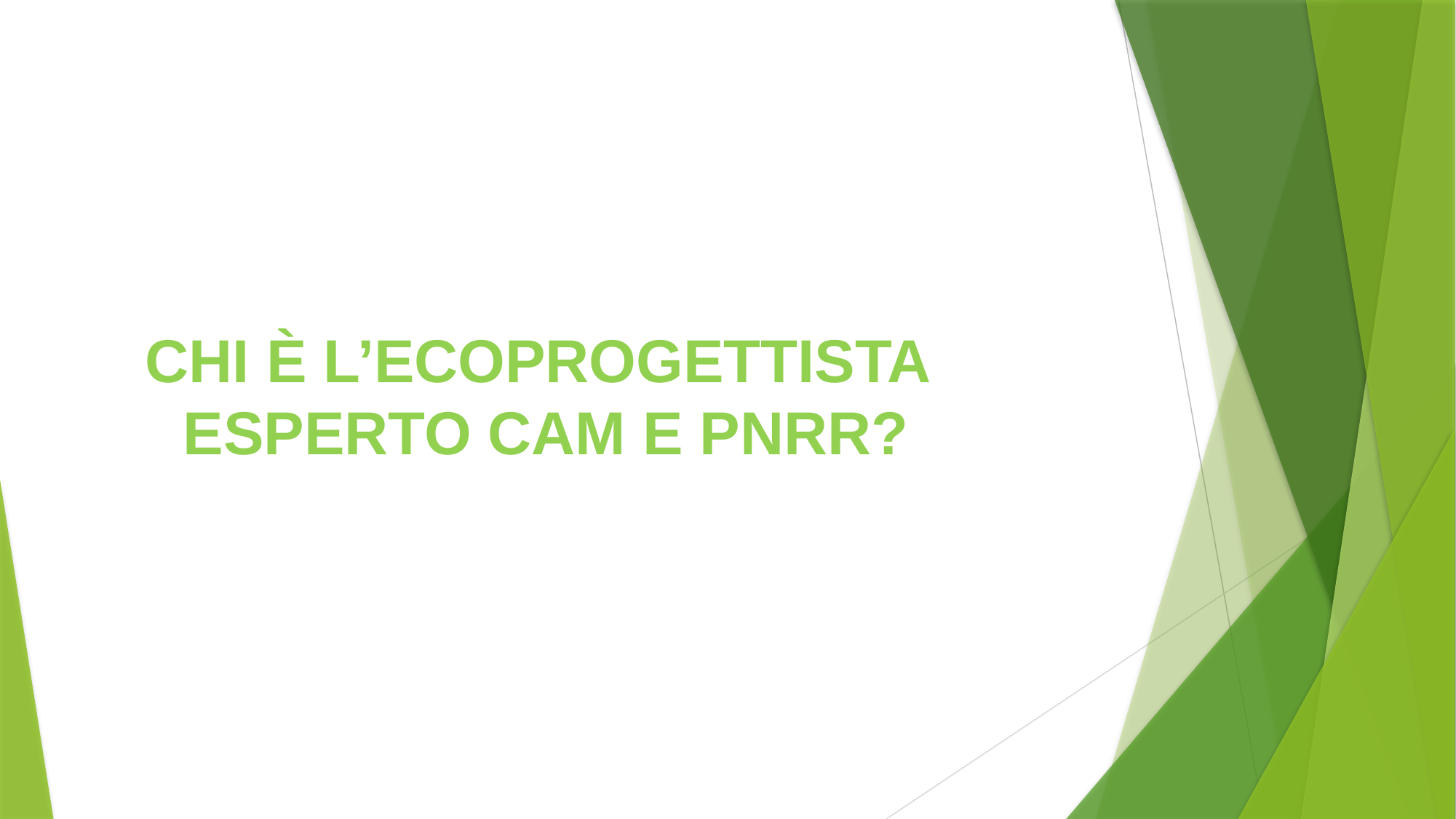

CHI È L’ECOPROGETTISTA
ESPERTO CAM E PNRR?